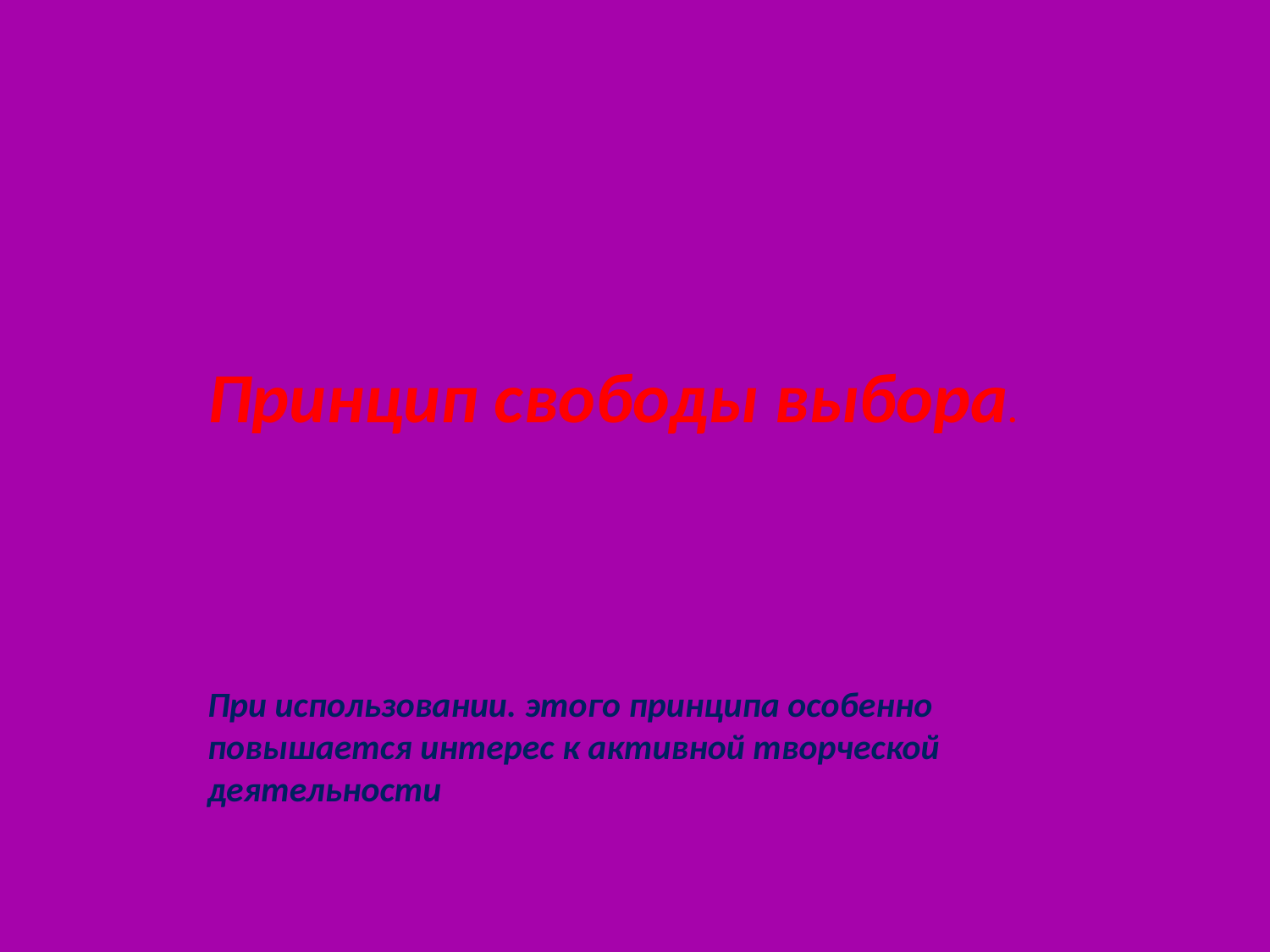

Принцип свободы выбора.
При использовании. этого принципа особенно повышается интерес к активной творческой деятельности